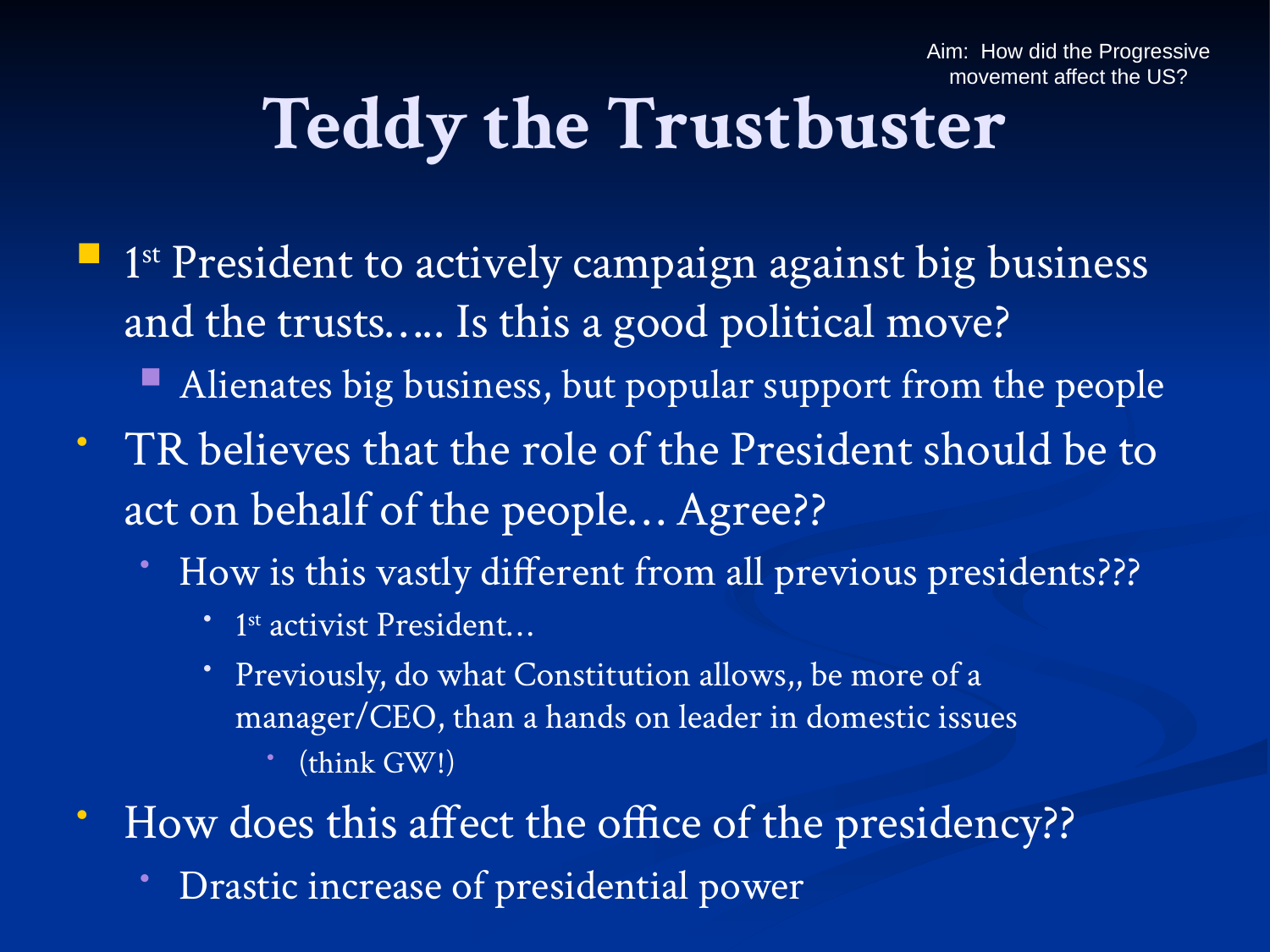

Aim:  How did the Progressive movement affect the US?
# Teddy the Trustbuster
1st President to actively campaign against big business and the trusts….. Is this a good political move?
Alienates big business, but popular support from the people
TR believes that the role of the President should be to act on behalf of the people… Agree??
How is this vastly different from all previous presidents???
1st activist President…
Previously, do what Constitution allows,, be more of a manager/CEO, than a hands on leader in domestic issues
(think GW!)
How does this affect the office of the presidency??
Drastic increase of presidential power